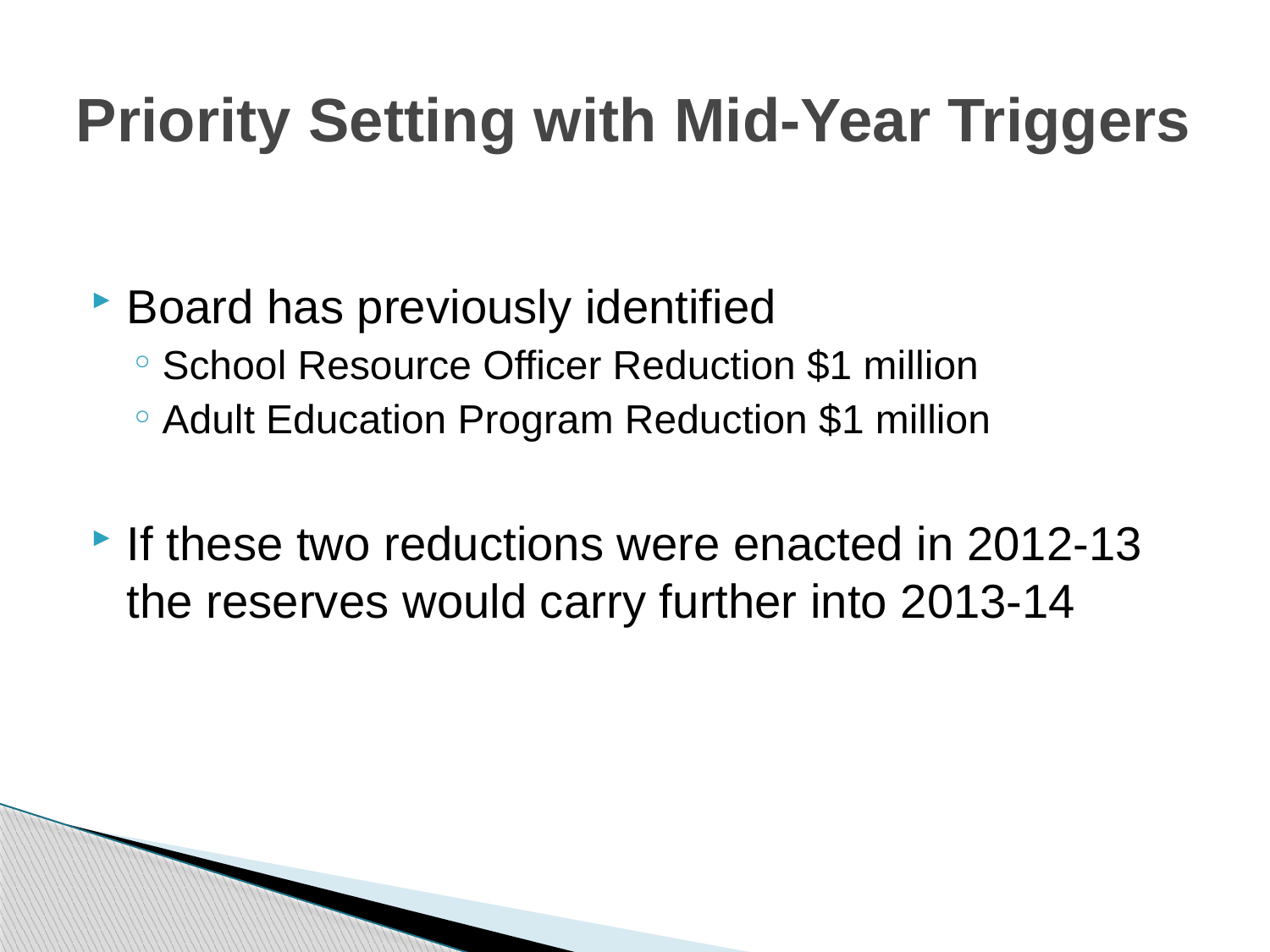

# Priority Setting with Mid-Year Triggers

Board has previously identified
School Resource Officer Reduction $1 million
Adult Education Program Reduction $1 million

If these two reductions were enacted in 2012-13 the reserves would carry further into 2013-14